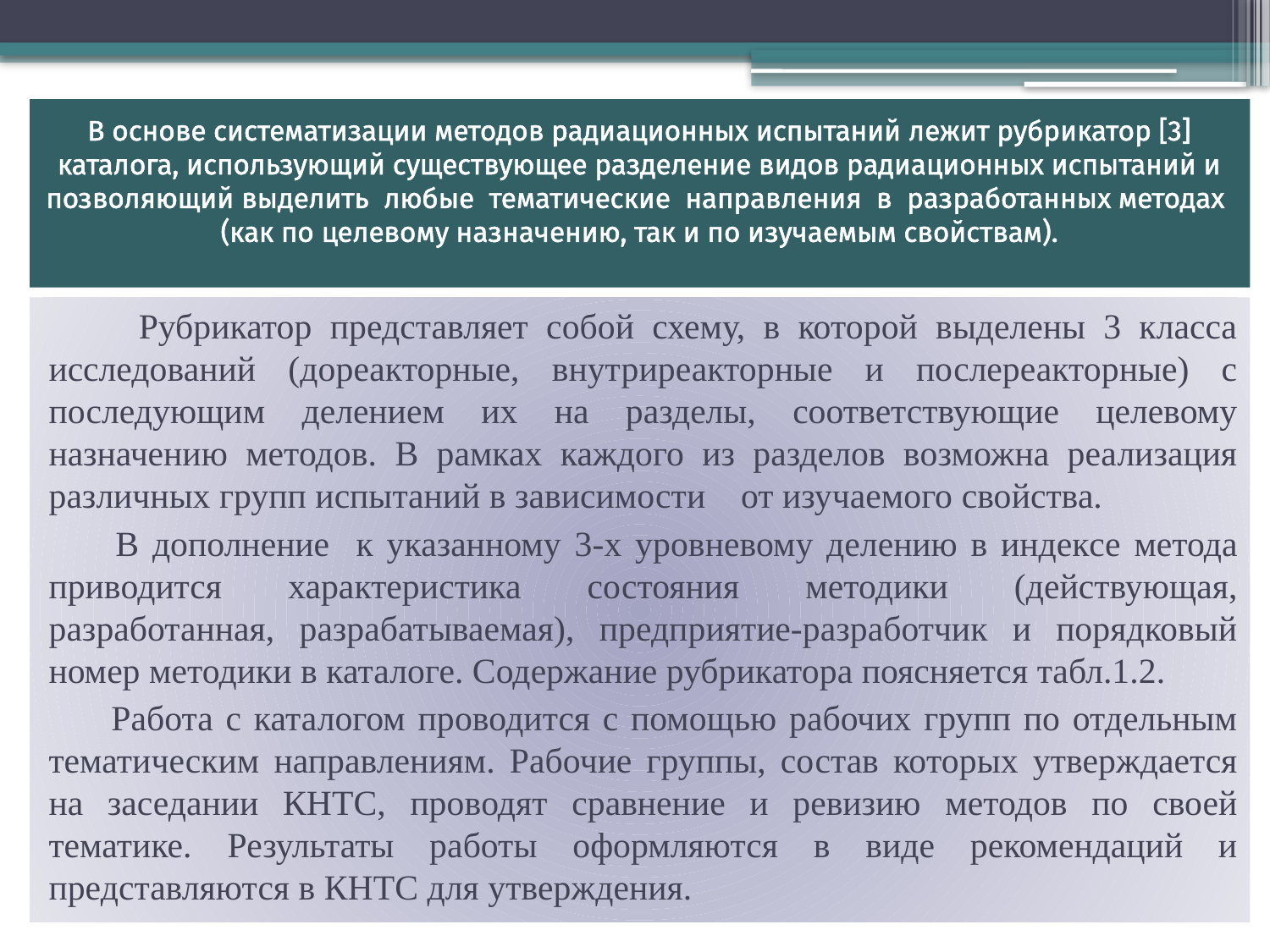

# В основе систематизации методов радиационных испытаний лежит рубрикатор [3] каталога, использующий существующее разделение видов радиационных испытаний и позволяющий выделить  любые  тематические  направления  в  разработанных методах  (как по целевому назначению, так и по изучаемым свойствам).
     Рубрикатор представляет собой схему, в которой выделены 3 класса исследований (дореакторные, внутриреакторные и послереакторные) с последующим делением их на разделы, соответствующие целевому назначению методов. В рамках каждого из разделов возможна реализация различных групп испытаний в зависимости    от изучаемого свойства.
     В дополнение  к указанному 3-х уровневому делению в индек­се метода приводится характеристика состояния методики (действующая, разработанная, разрабатываемая), предприятие-разработчик и порядковый номер методики в каталоге. Содержание рубрикатора поясняется табл.1.2.
     Работа с каталогом проводится с помощью рабочих групп по отдельным тематическим направлениям. Рабочие группы, состав ко­торых утверждается на заседании КНТС, проводят сравнение и ревизию методов по своей тематике. Результаты работы оформляются в виде рекомендаций и представляются в КНТС для утверждения.